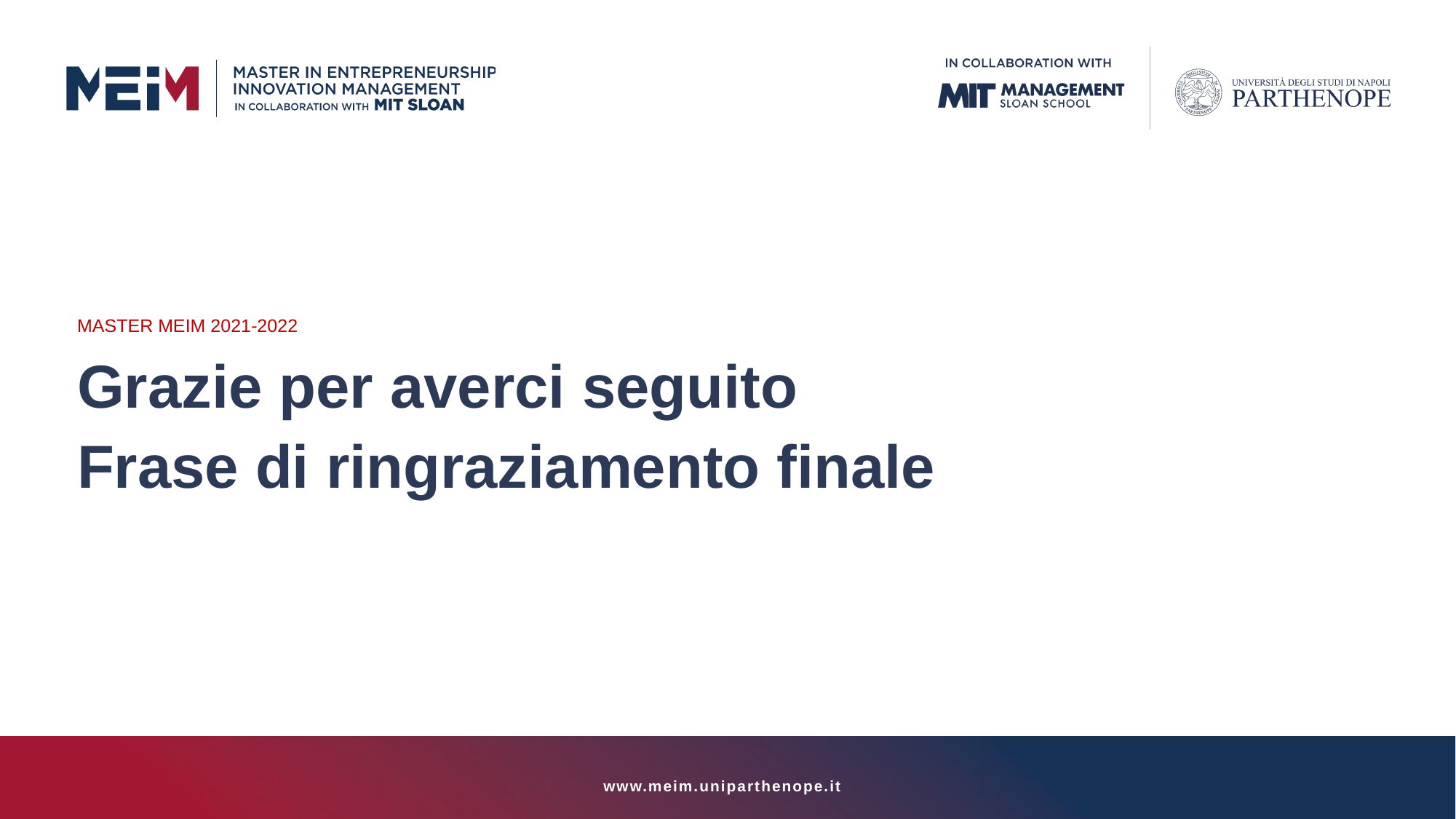

MASTER MEIM 2021-2022

Grazie per averci seguito
Frase di ringraziamento finale